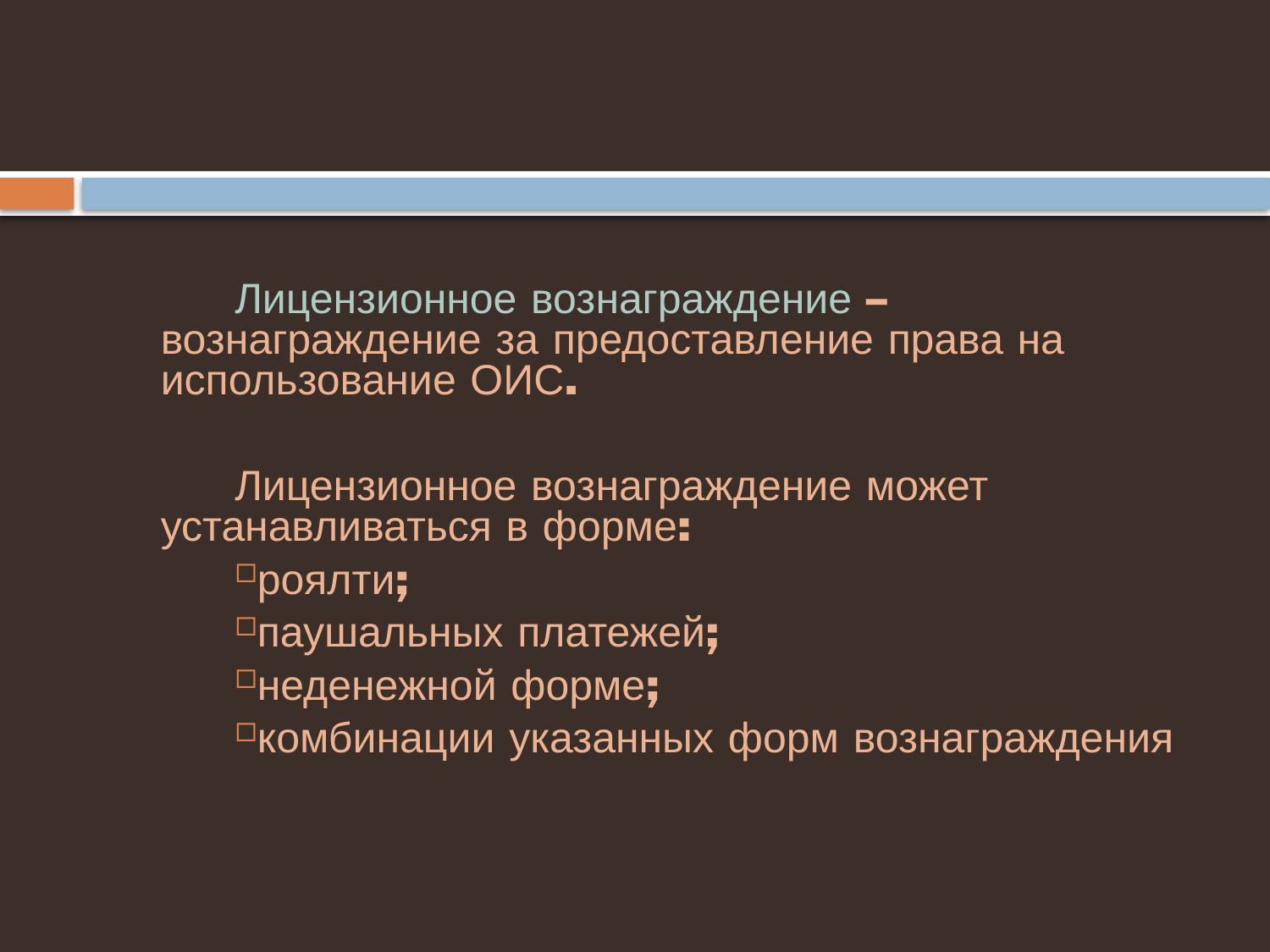

Лицензионное вознаграждение – вознаграждение за предоставление права на использование ОИС.

Лицензионное вознаграждение может устанавливаться в форме:
роялти;
паушальных платежей;
неденежной форме;
комбинации указанных форм вознаграждения